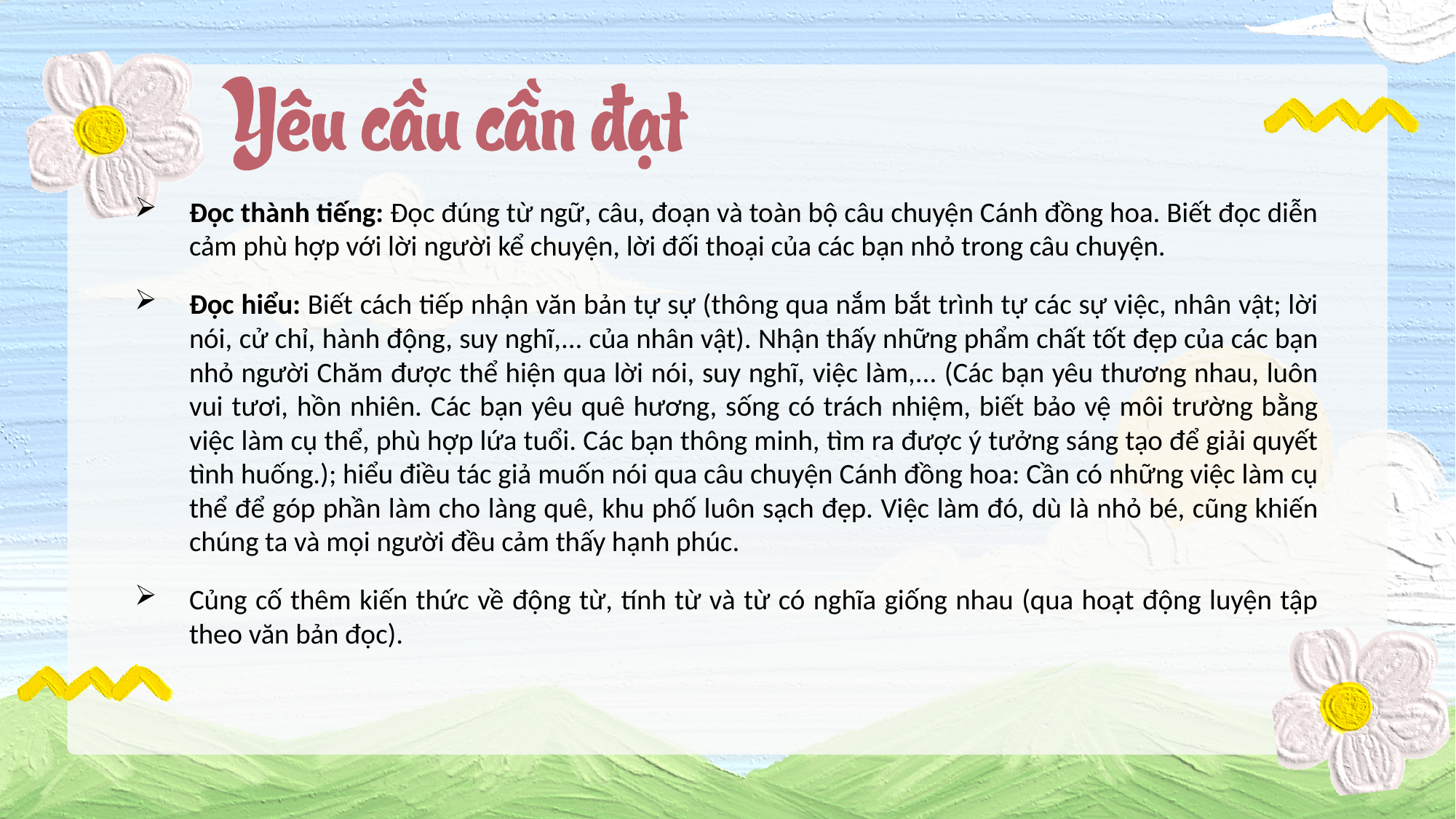

Đọc thành tiếng: Đọc đúng từ ngữ, câu, đoạn và toàn bộ câu chuyện Cánh đồng hoa. Biết đọc diễn cảm phù hợp với lời người kể chuyện, lời đối thoại của các bạn nhỏ trong câu chuyện.
Đọc hiểu: Biết cách tiếp nhận văn bản tự sự (thông qua nắm bắt trình tự các sự việc, nhân vật; lời nói, cử chỉ, hành động, suy nghĩ,... của nhân vật). Nhận thấy những phẩm chất tốt đẹp của các bạn nhỏ người Chăm được thể hiện qua lời nói, suy nghĩ, việc làm,... (Các bạn yêu thương nhau, luôn vui tươi, hồn nhiên. Các bạn yêu quê hương, sống có trách nhiệm, biết bảo vệ môi trường bằng việc làm cụ thể, phù hợp lứa tuổi. Các bạn thông minh, tìm ra được ý tưởng sáng tạo để giải quyết tình huống.); hiểu điều tác giả muốn nói qua câu chuyện Cánh đồng hoa: Cần có những việc làm cụ thể để góp phần làm cho làng quê, khu phố luôn sạch đẹp. Việc làm đó, dù là nhỏ bé, cũng khiến chúng ta và mọi người đều cảm thấy hạnh phúc.
Củng cố thêm kiến thức về động từ, tính từ và từ có nghĩa giống nhau (qua hoạt động luyện tập theo văn bản đọc).